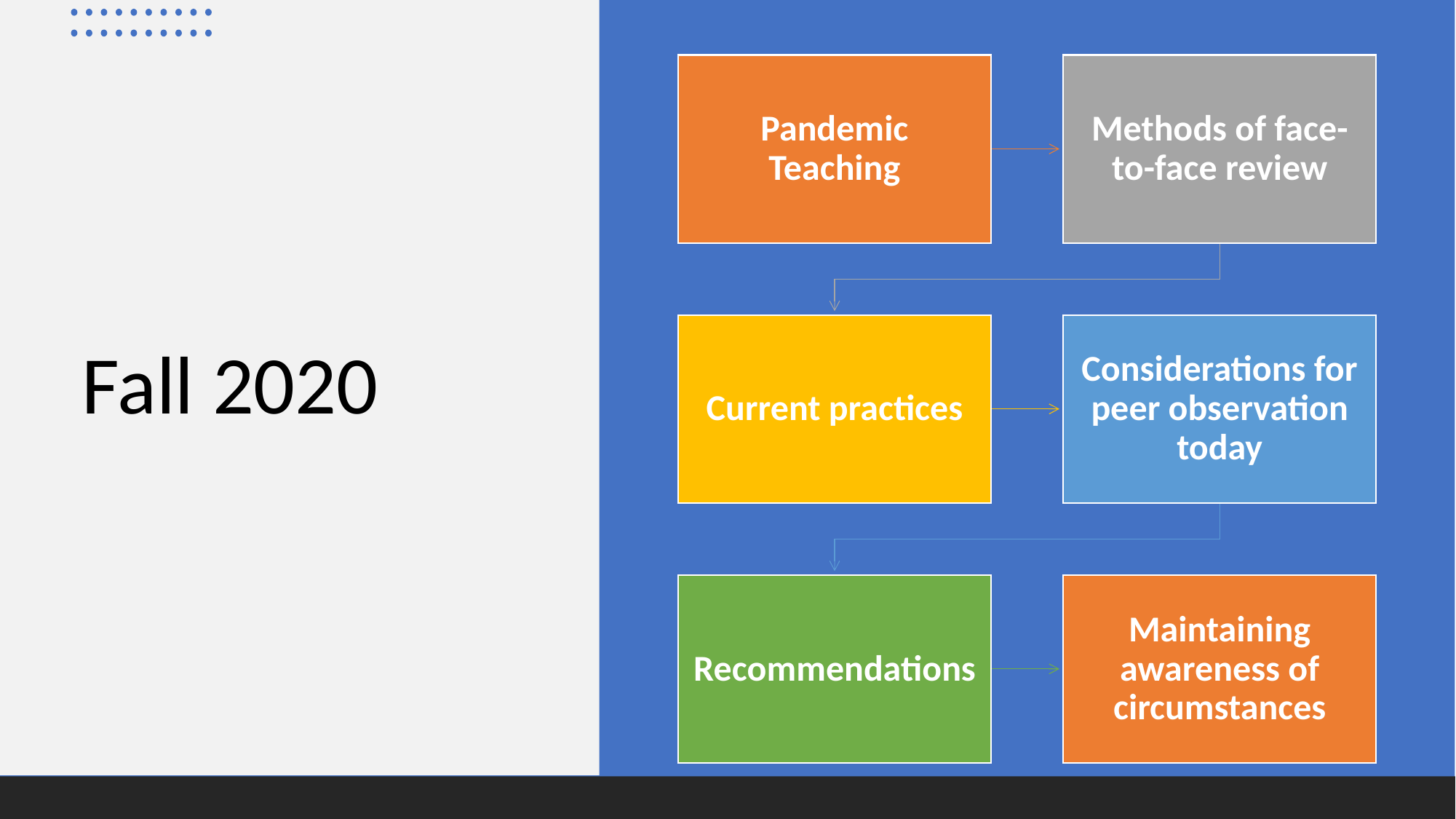

Pandemic Teaching

Methods of face-to-face review

Current practices

Considerations for peer observation today

Recommendations
Maintaining awareness of circumstances
# Fall 2020